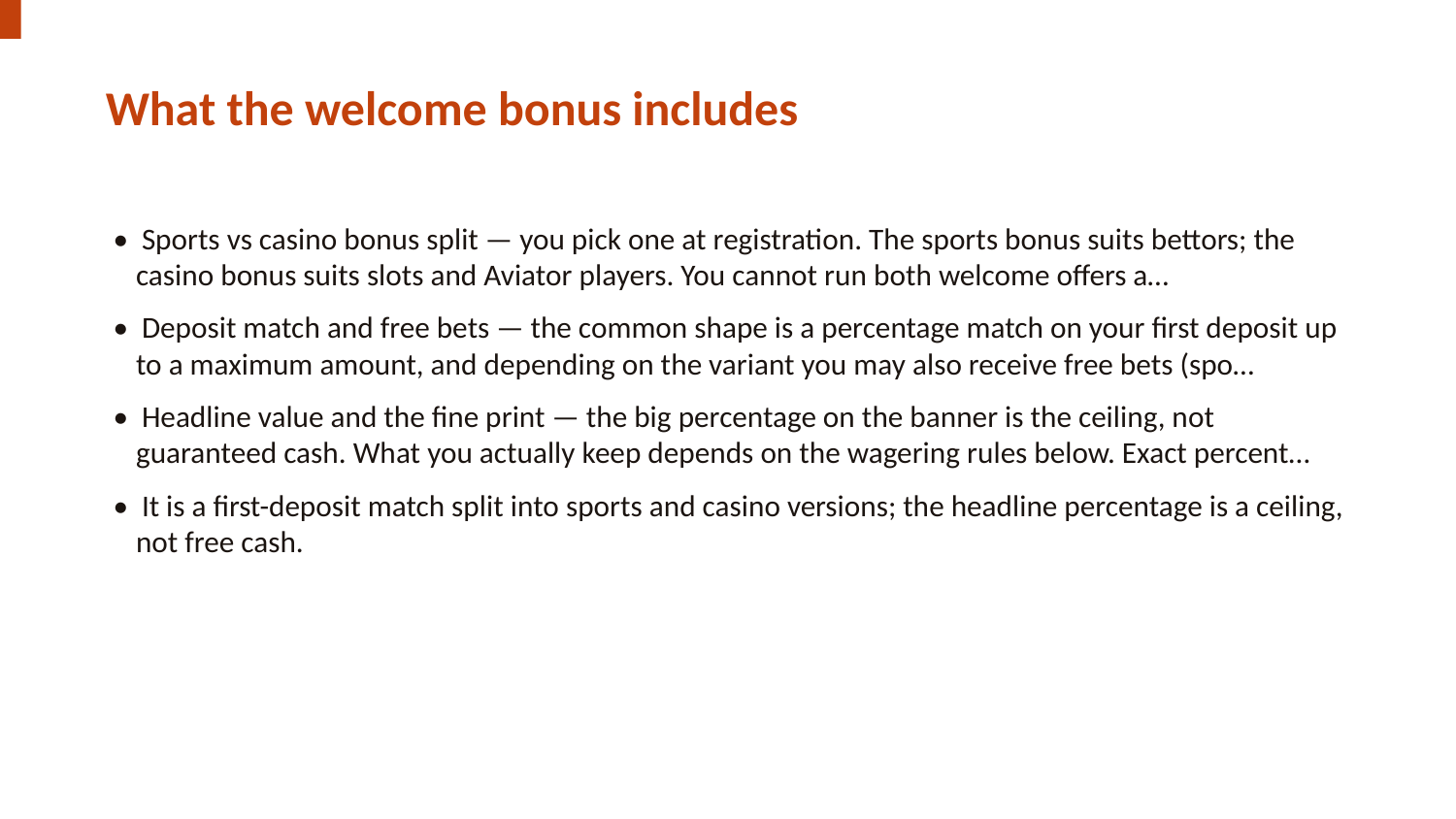

What the welcome bonus includes
•  Sports vs casino bonus split — you pick one at registration. The sports bonus suits bettors; the casino bonus suits slots and Aviator players. You cannot run both welcome offers a…
•  Deposit match and free bets — the common shape is a percentage match on your first deposit up to a maximum amount, and depending on the variant you may also receive free bets (spo…
•  Headline value and the fine print — the big percentage on the banner is the ceiling, not guaranteed cash. What you actually keep depends on the wagering rules below. Exact percent…
•  It is a first-deposit match split into sports and casino versions; the headline percentage is a ceiling, not free cash.